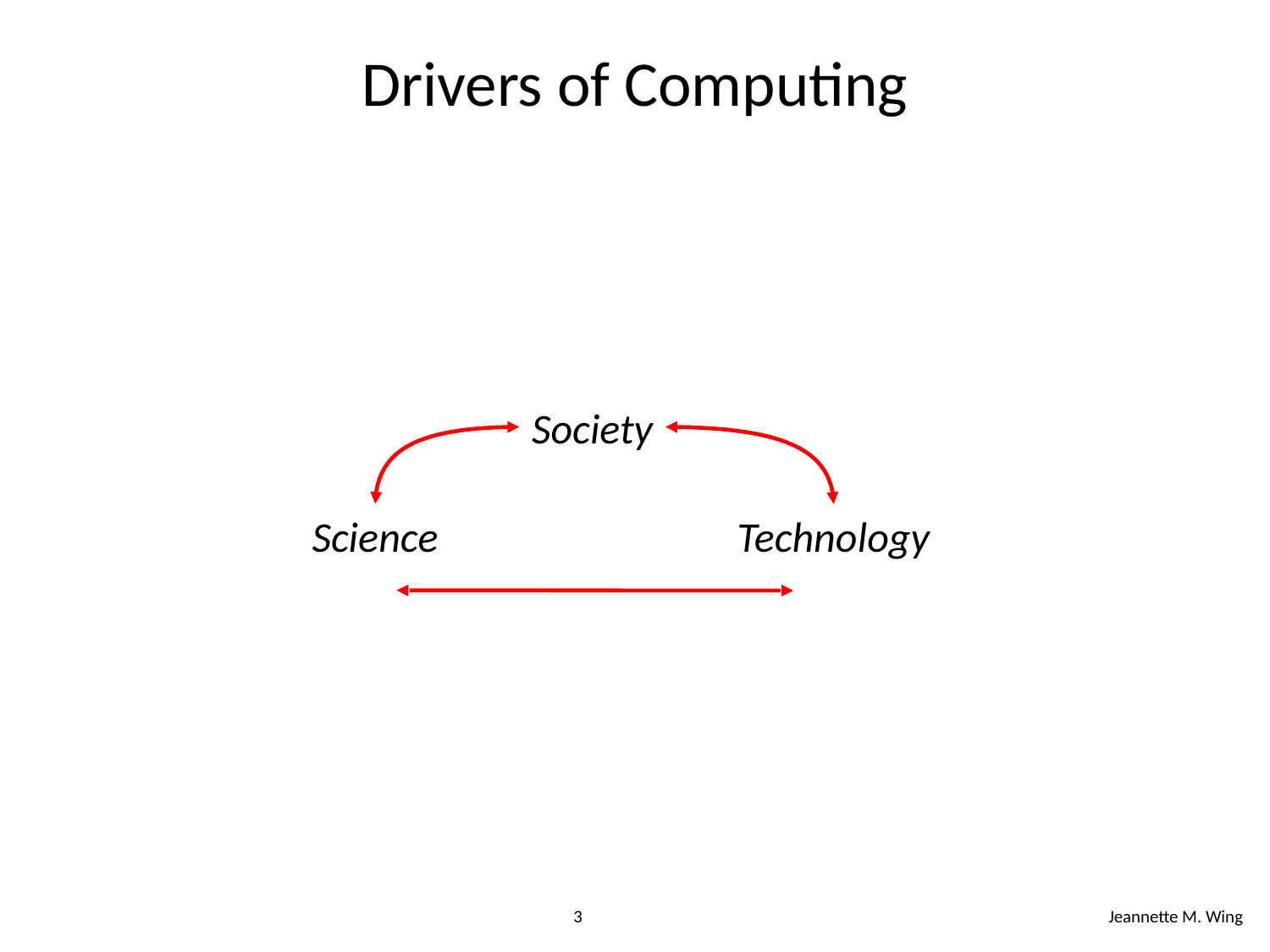

# Drivers of Computing
Society
Science
Technology
Jeannette M. Wing
3